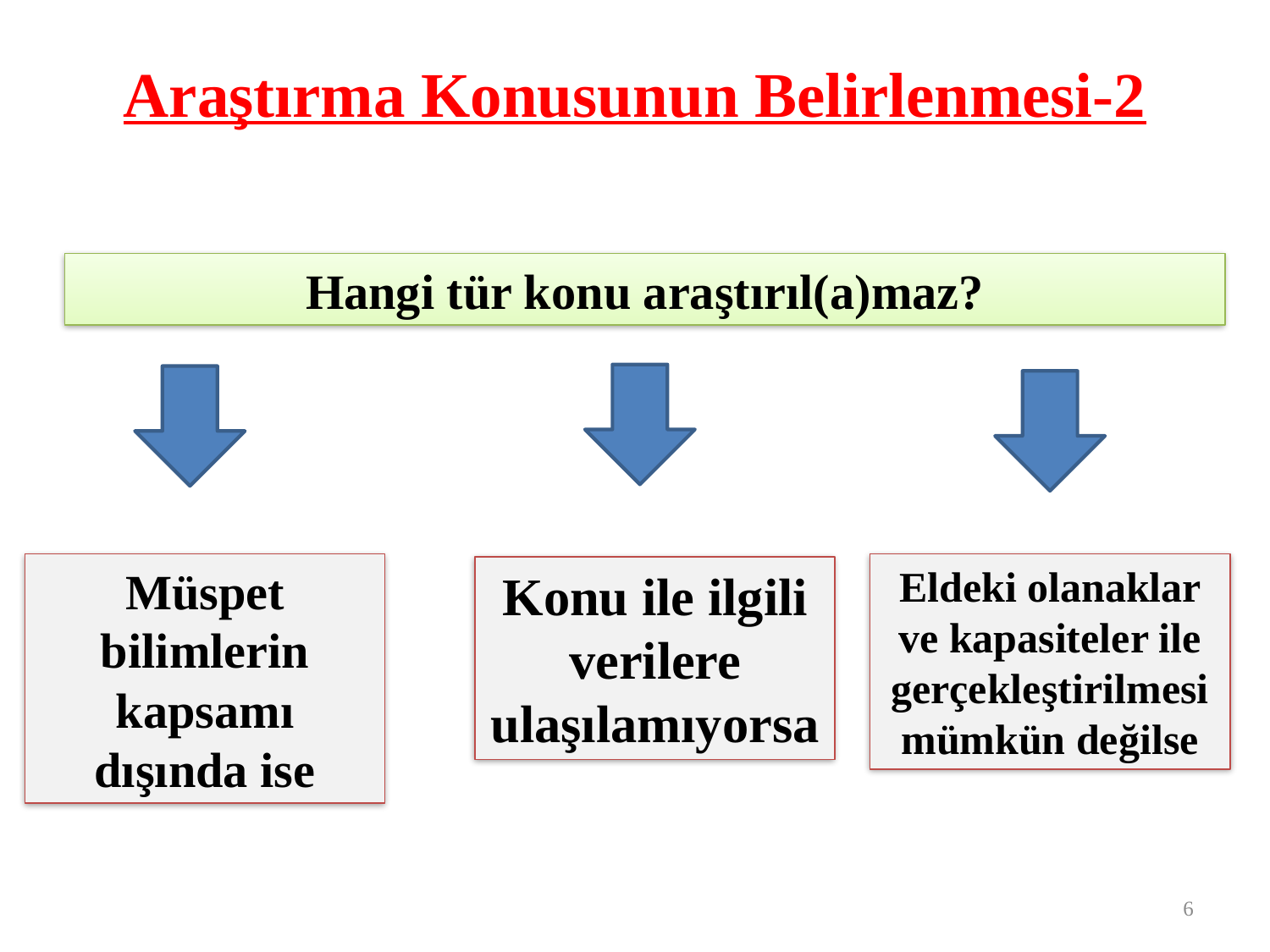

# Araştırma Konusunun Belirlenmesi-2
Hangi tür konu araştırıl(a)maz?

Müspet bilimlerin kapsamı dışında ise
Eldeki olanaklar ve kapasiteler ile gerçekleştirilmesi mümkün değilse
Konu ile ilgili verilere ulaşılamıyorsa
6